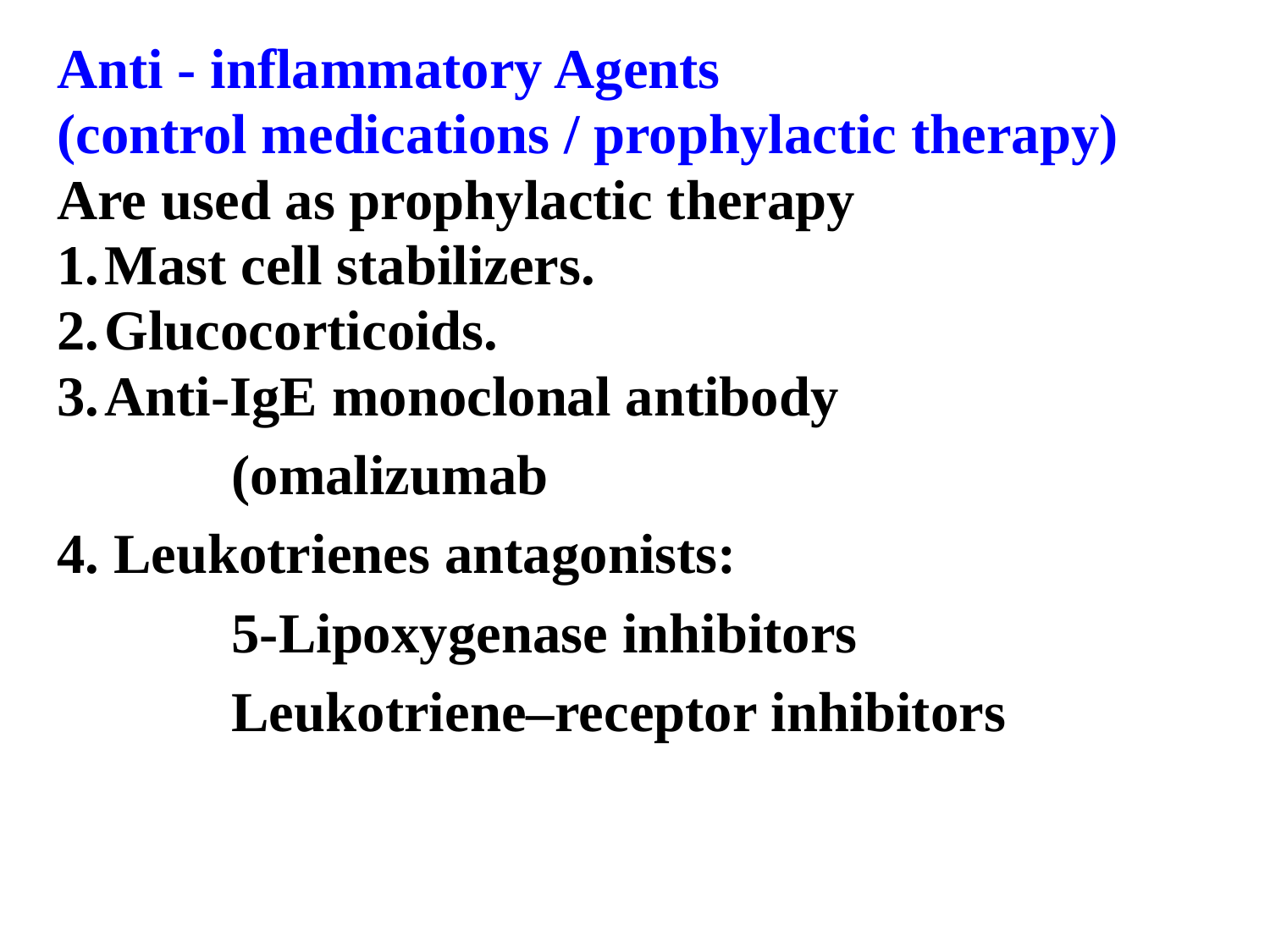

Anti - inflammatory Agents
(control medications / prophylactic therapy)
Are used as prophylactic therapy
Mast cell stabilizers.
Glucocorticoids.
Anti-IgE monoclonal antibody
		(omalizumab
4. Leukotrienes antagonists:
		5-Lipoxygenase inhibitors
		Leukotriene–receptor inhibitors